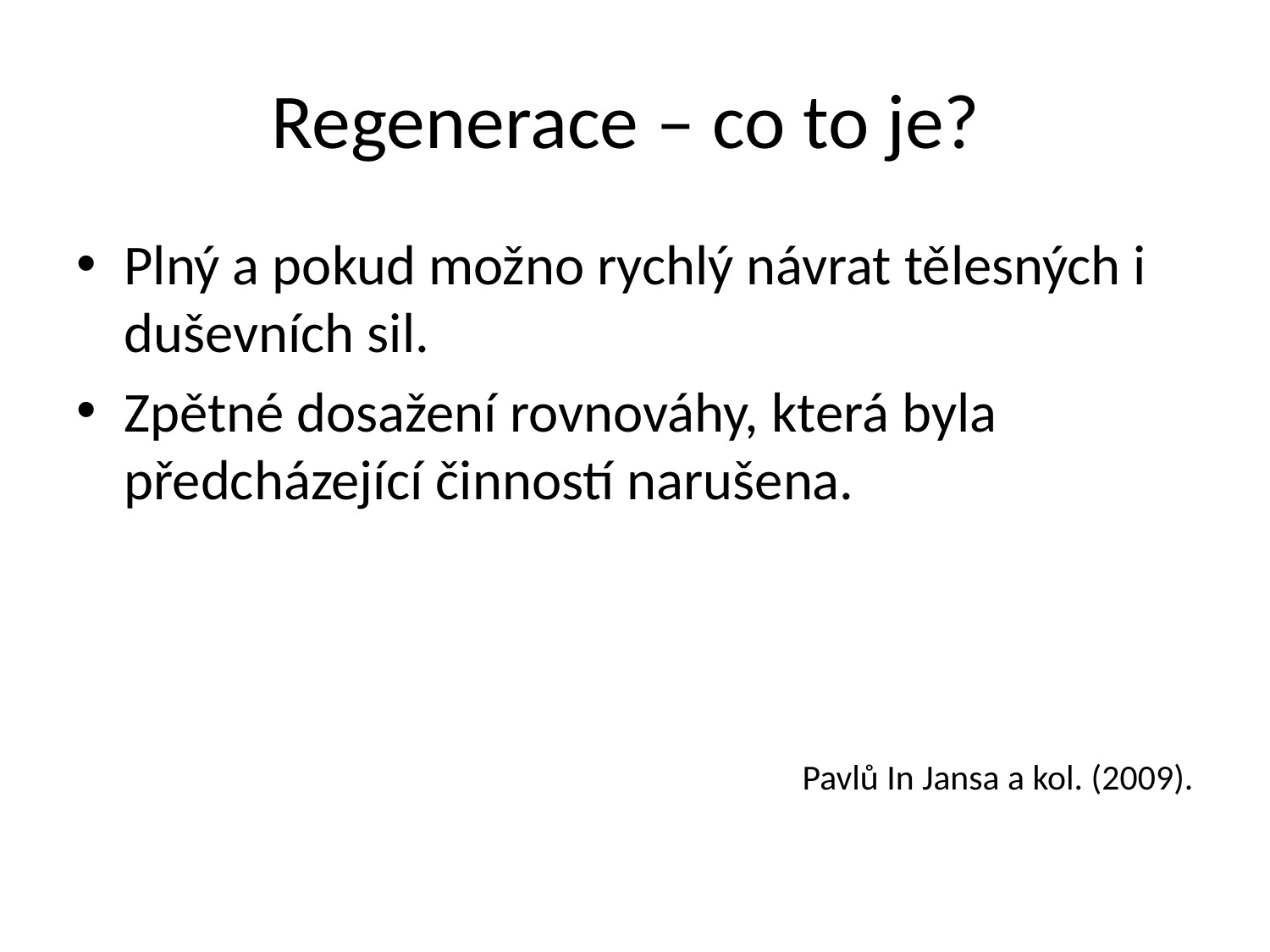

# Regenerace – co to je?
Plný a pokud možno rychlý návrat tělesných i duševních sil.
Zpětné dosažení rovnováhy, která byla předcházející činností narušena.

Pavlů In Jansa a kol. (2009).